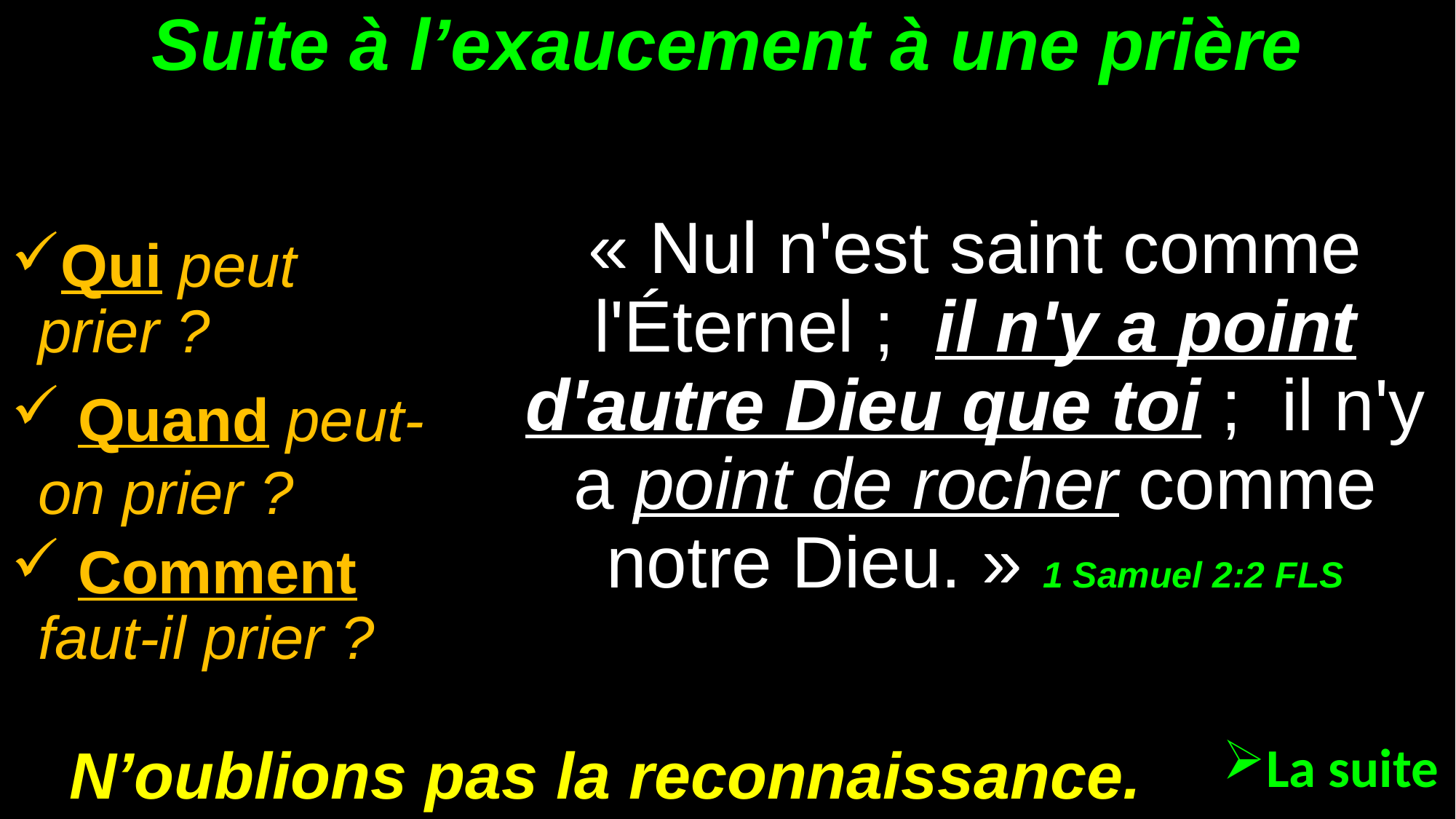

# Suite à l’exaucement à une prière
« Nul n'est saint comme l'Éternel ;  il n'y a point d'autre Dieu que toi ;  il n'y a point de rocher comme notre Dieu. » 1 Samuel 2:2 FLS
Qui peut prier ?
 Quand peut-on prier ?
 Comment faut-il prier ?
N’oublions pas la reconnaissance.
La suite